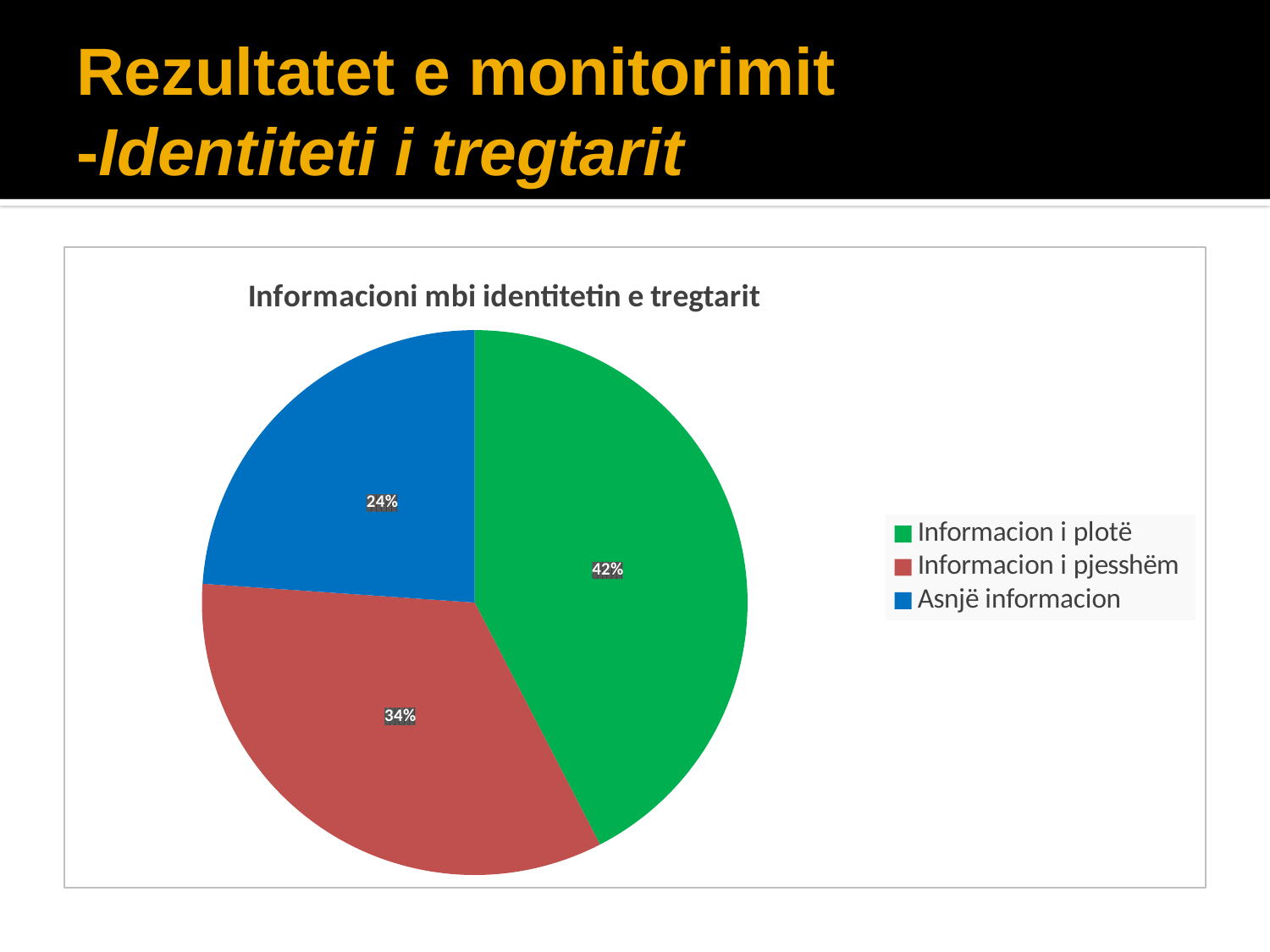

# Rezultatet e monitorimit -Identiteti i tregtarit

### Chart: Informacioni mbi identitetin e tregtarit

| Category |  |
|---|---|
| Informacion i plotë | 0.4240000000000003 |
| Informacion i pjesshëm  | 0.3370000000000004 |
| Asnjë informacion | 0.23900000000000013 |